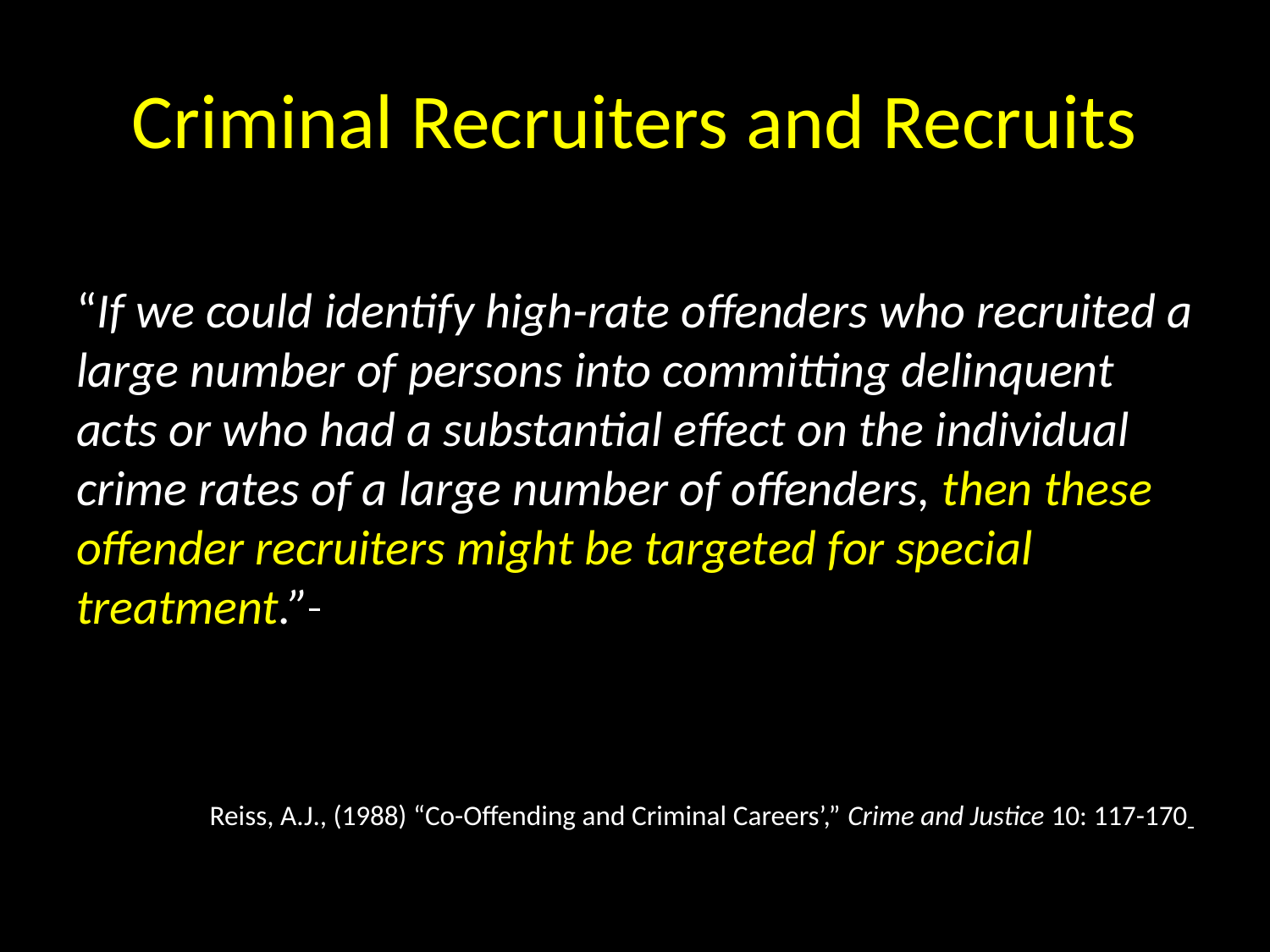

# Criminal Recruiters and Recruits
“If we could identify high-rate offenders who recruited a large number of persons into committing delinquent acts or who had a substantial effect on the individual crime rates of a large number of offenders, then these offender recruiters might be targeted for special treatment.”

Reiss, A.J., (1988) “Co-Offending and Criminal Careers’,” Crime and Justice 10: 117-170